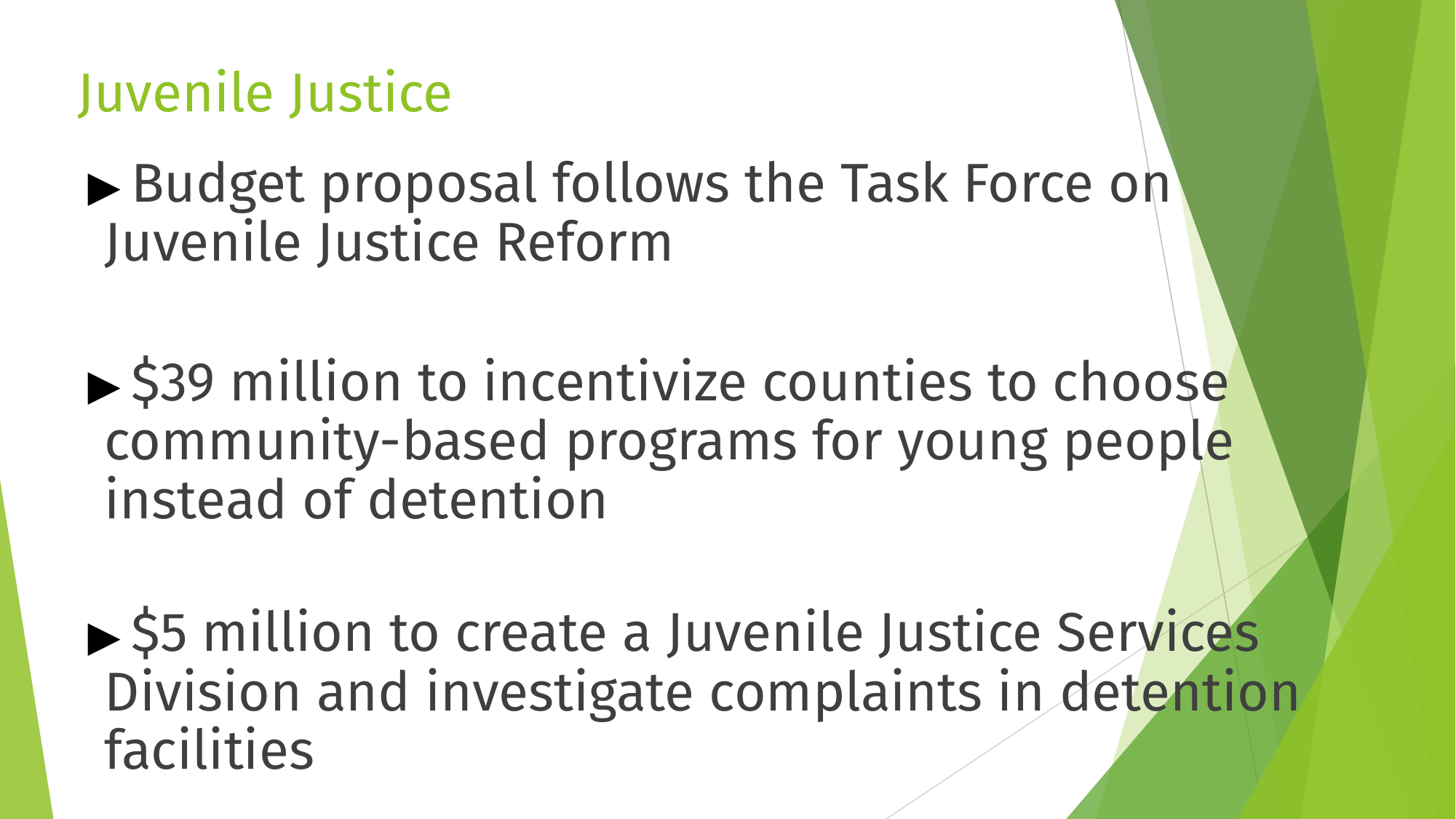

# Juvenile Justice
Budget proposal follows the Task Force on Juvenile Justice Reform
$39 million to incentivize counties to choose community-based programs for young people instead of detention
$5 million to create a Juvenile Justice Services Division and investigate complaints in detention facilities
$500,000 to expand legal representation for families who cannot afford it
$3 million to resentence juvenile life sentences